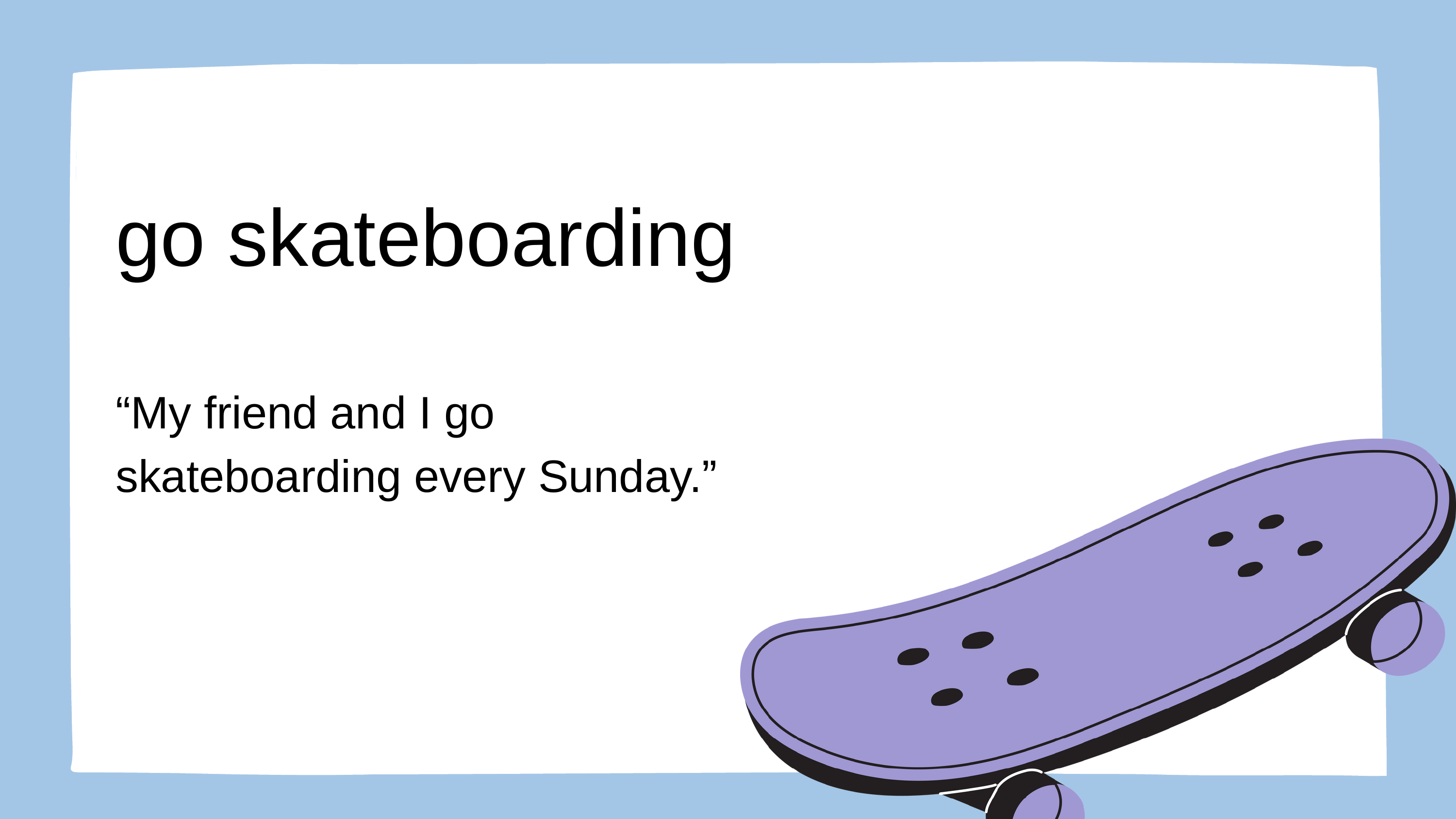

go skateboarding
“My friend and I go skateboarding every Sunday.”